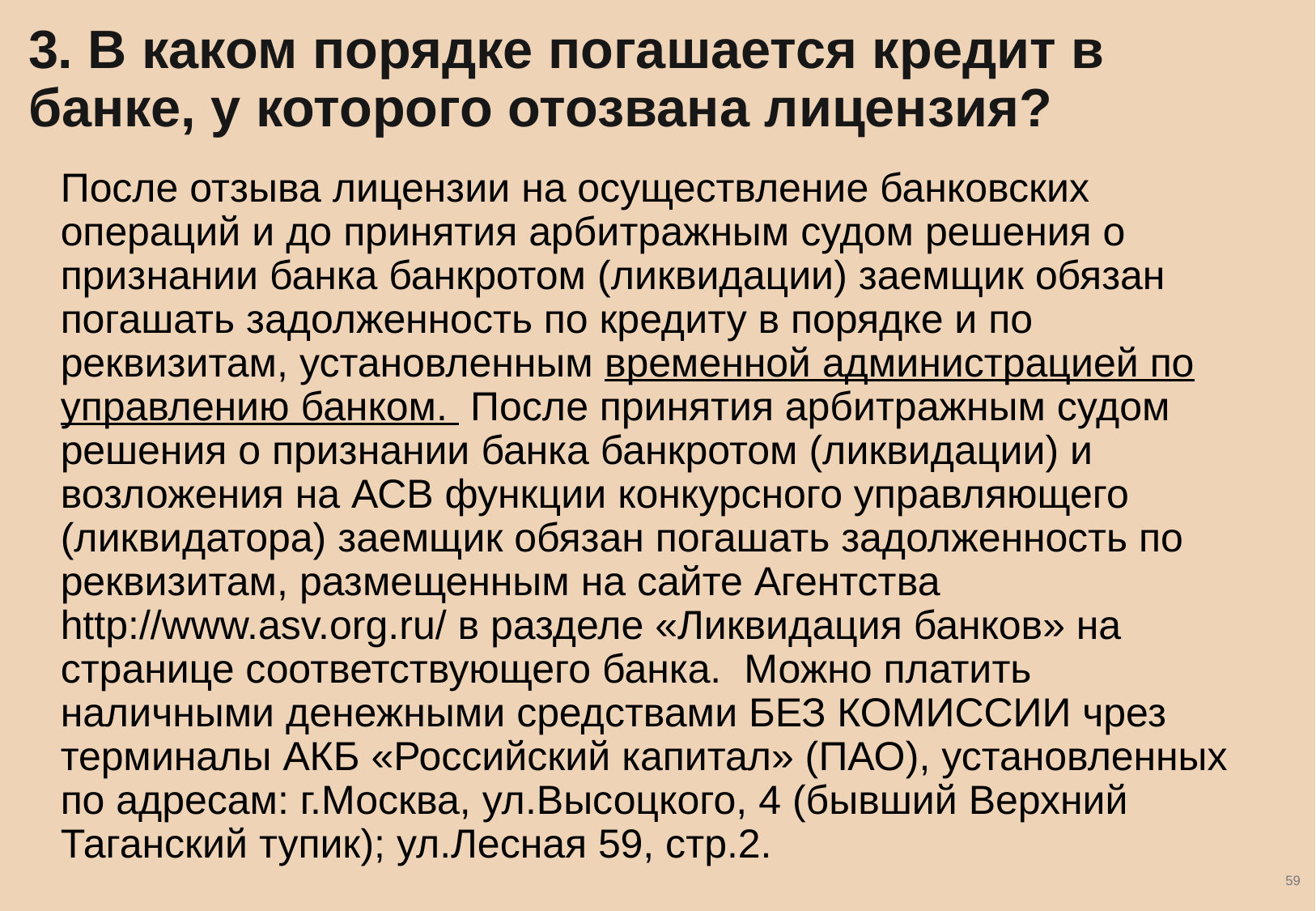

# 3. В каком порядке погашается кредит в банке, у которого отозвана лицензия?
После отзыва лицензии на осуществление банковских операций и до принятия арбитражным судом решения о признании банка банкротом (ликвидации) заемщик обязан погашать задолженность по кредиту в порядке и по реквизитам, установленным временной администрацией по управлению банком.  После принятия арбитражным судом решения о признании банка банкротом (ликвидации) и возложения на АСВ функции конкурсного управляющего (ликвидатора) заемщик обязан погашать задолженность по реквизитам, размещенным на сайте Агентства http://www.asv.org.ru/ в разделе «Ликвидация банков» на странице соответствующего банка.  Можно платить  наличными денежными средствами БЕЗ КОМИССИИ чрез терминалы АКБ «Российский капитал» (ПАО), установленных по адресам: г.Москва, ул.Высоцкого, 4 (бывший Верхний Таганский тупик); ул.Лесная 59, стр.2.
59